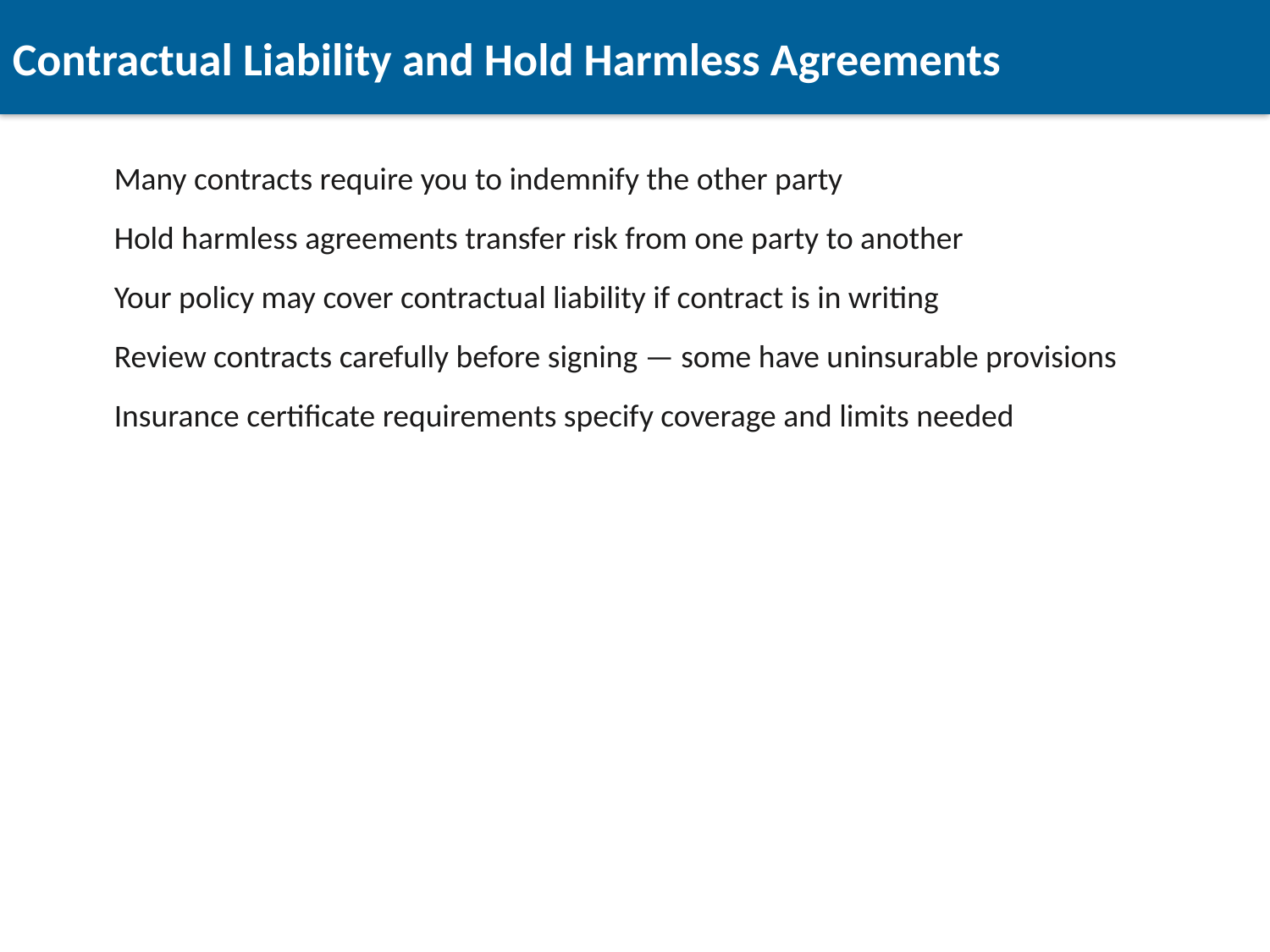

Contractual Liability and Hold Harmless Agreements
Many contracts require you to indemnify the other party
Hold harmless agreements transfer risk from one party to another
Your policy may cover contractual liability if contract is in writing
Review contracts carefully before signing — some have uninsurable provisions
Insurance certificate requirements specify coverage and limits needed